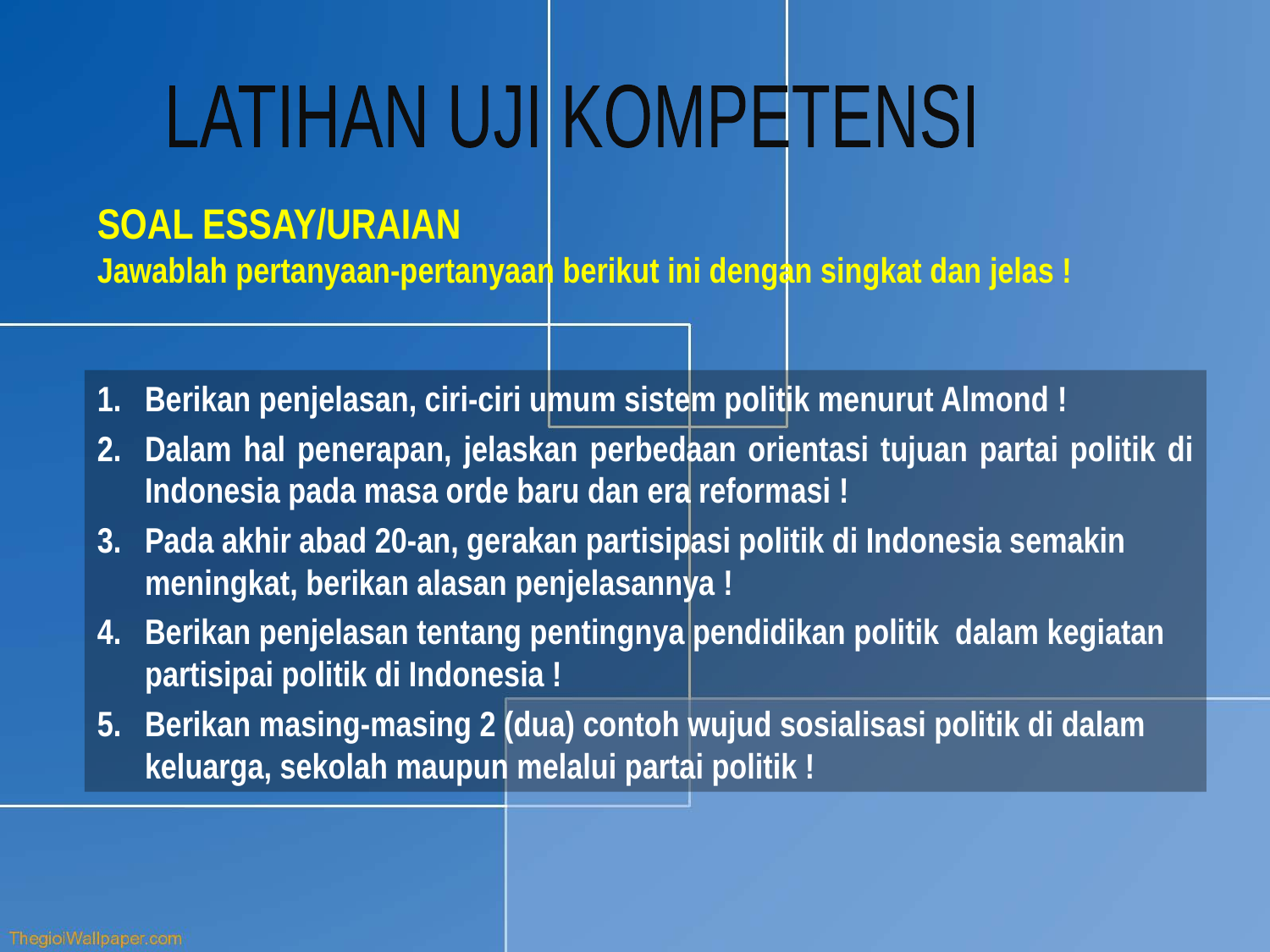

LATIHAN UJI KOMPETENSI
SOAL ESSAY/URAIAN
Jawablah pertanyaan-pertanyaan berikut ini dengan singkat dan jelas !

Berikan penjelasan, ciri-ciri umum sistem politik menurut Almond !
Dalam hal penerapan, jelaskan perbedaan orientasi tujuan partai politik di Indonesia pada masa orde baru dan era reformasi !
Pada akhir abad 20-an, gerakan partisipasi politik di Indonesia semakin meningkat, berikan alasan penjelasannya !
Berikan penjelasan tentang pentingnya pendidikan politik  dalam kegiatan partisipai politik di Indonesia !
Berikan masing-masing 2 (dua) contoh wujud sosialisasi politik di dalam keluarga, sekolah maupun melalui partai politik !